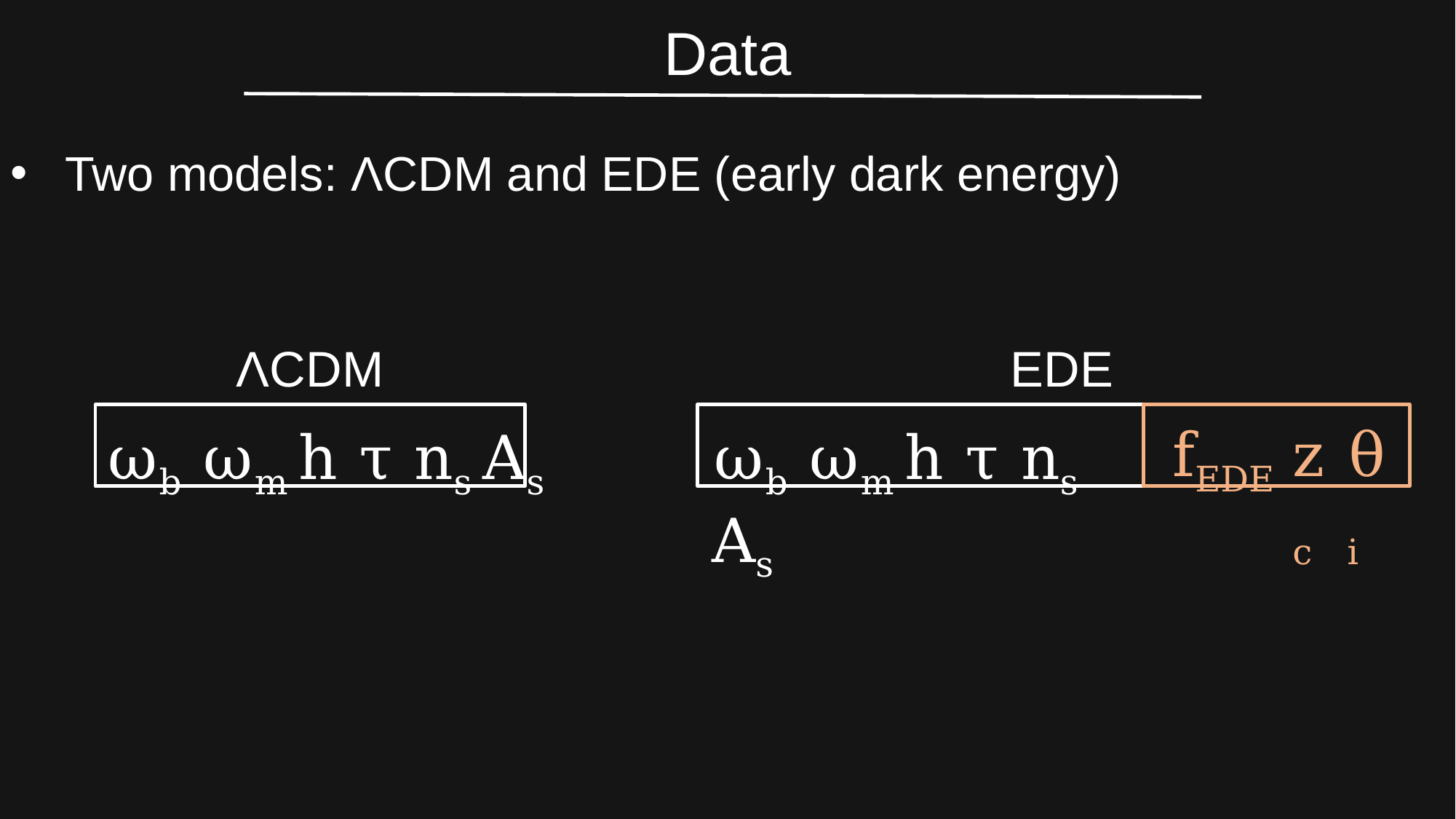

Data

Two models: ΛCDM and EDE (early dark energy)

ΛCDM
EDE

zc
fEDE
θi
ωb ωm h τ ns As

ωb ωm h τ ns As